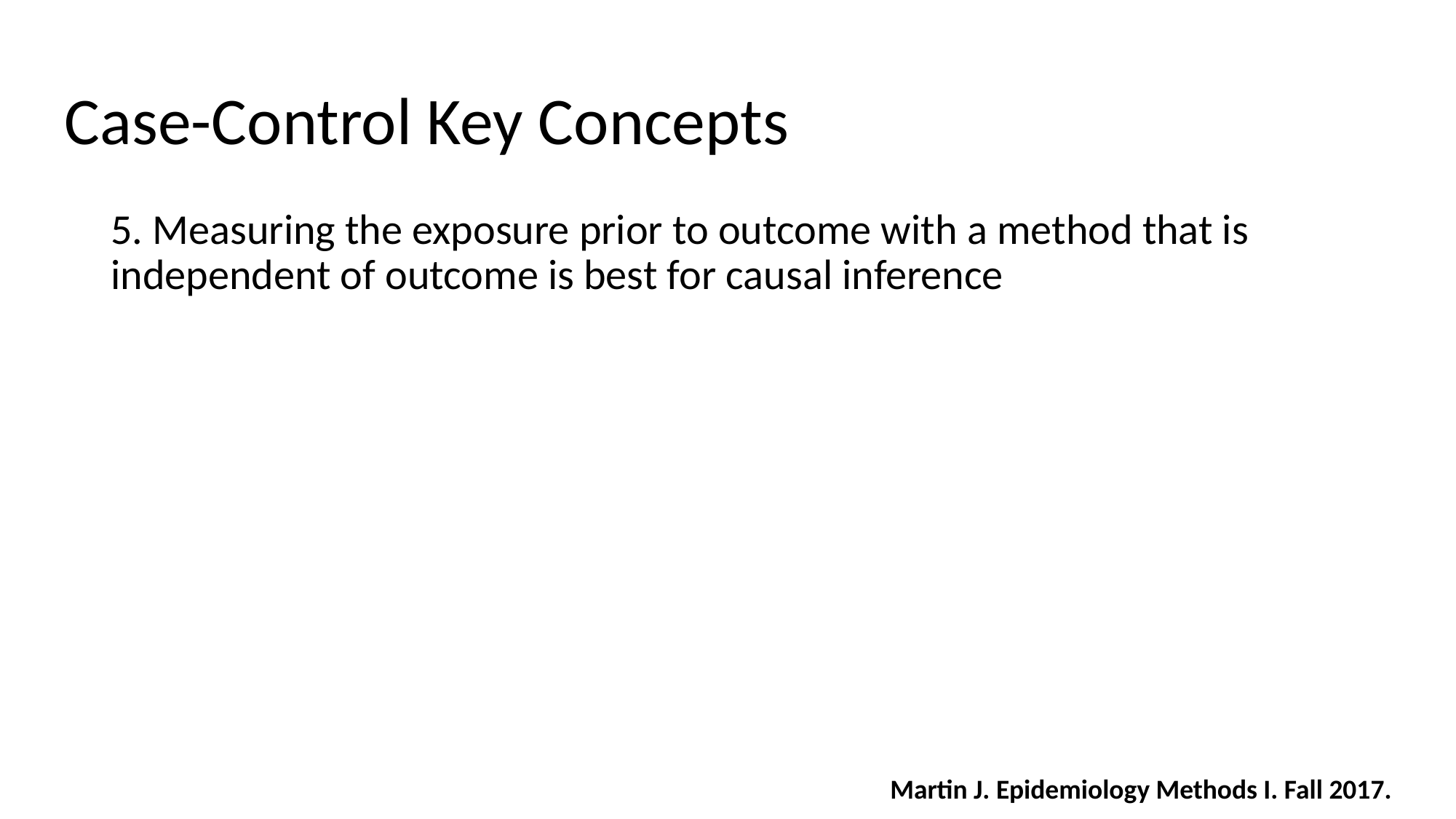

# Case-Control Key Concepts
5. Measuring the exposure prior to outcome with a method that is independent of outcome is best for causal inference

Martin J. Epidemiology Methods I. Fall 2017.